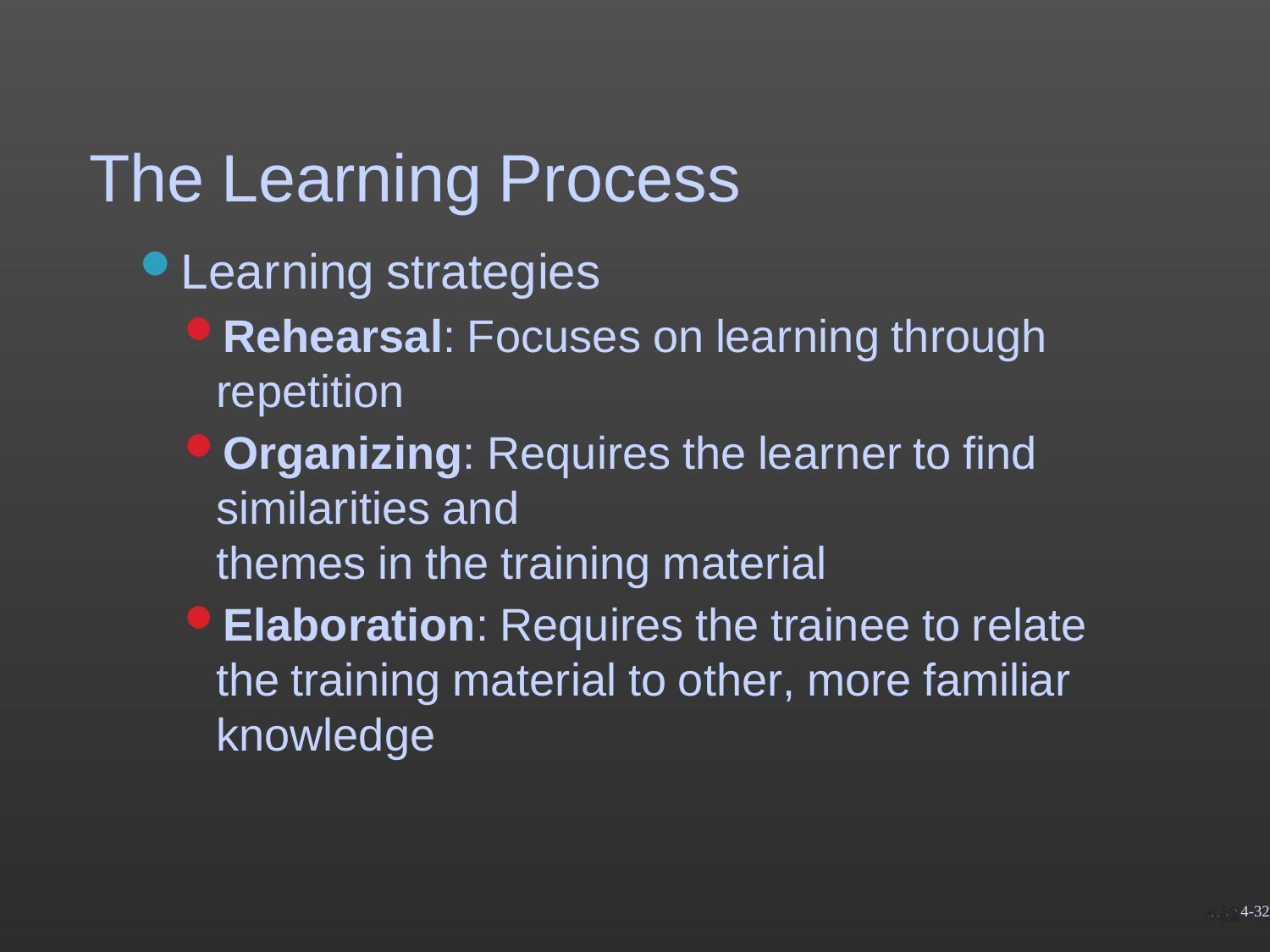

# The Learning Process
Learning strategies
Rehearsal: Focuses on learning through repetition
Organizing: Requires the learner to find similarities and
themes in the training material
Elaboration: Requires the trainee to relate the training material to other, more familiar knowledge

4-32